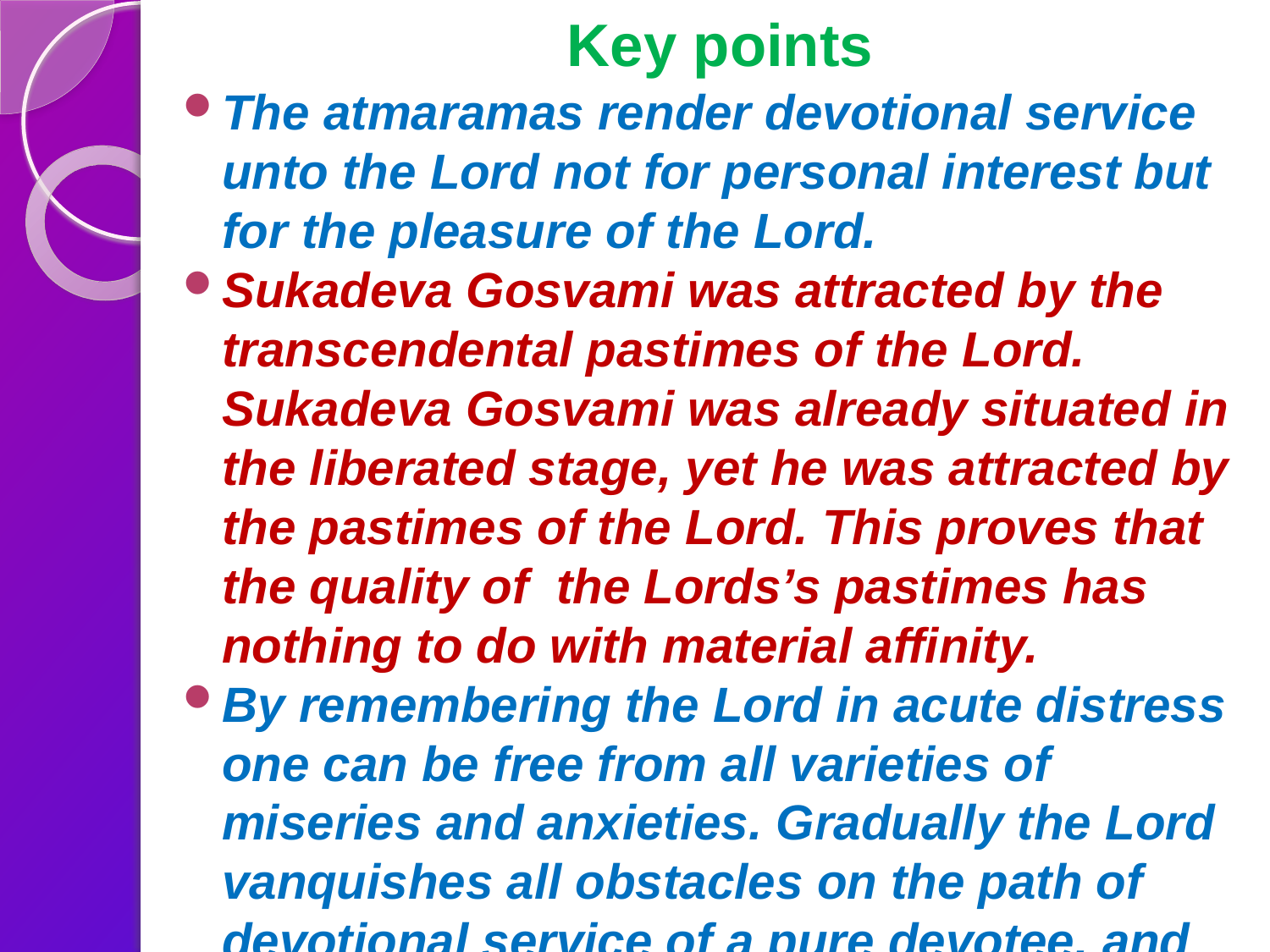

# Key points
The atmaramas render devotional service unto the Lord not for personal interest but for the pleasure of the Lord.
Sukadeva Gosvami was attracted by the transcendental pastimes of the Lord. Sukadeva Gosvami was already situated in the liberated stage, yet he was attracted by the pastimes of the Lord. This proves that the quality of  the Lords’s pastimes has nothing to do with material affinity.
By remembering the Lord in acute distress one can be free from all varieties of miseries and anxieties. Gradually the Lord vanquishes all obstacles on the path of devotional service of a pure devotee, and the result of nine devotional activities, such as hearing and chanting, becomes manifested.
Unalloyed devotional service of the Lord progresses in different stages. Practice of devotional service in the material field is of eighty-one different qualities, and above such activities is the transcendental practice of devotional service, which is one and is called sadhana-bhakti.